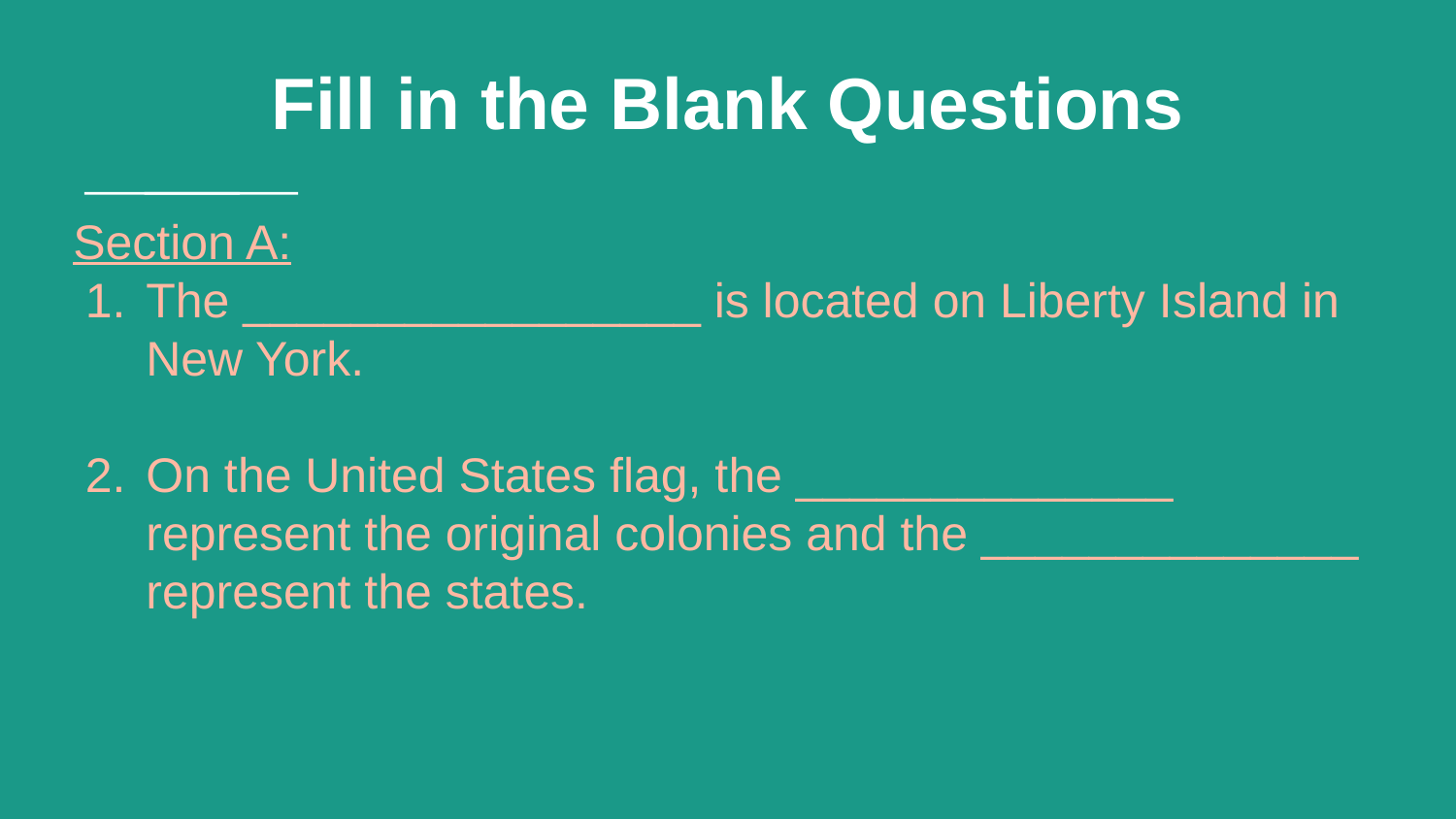

# Fill in the Blank Questions
Section A:
The _________________ is located on Liberty Island in New York.

On the United States flag, the ______________ represent the original colonies and the ______________ represent the states.